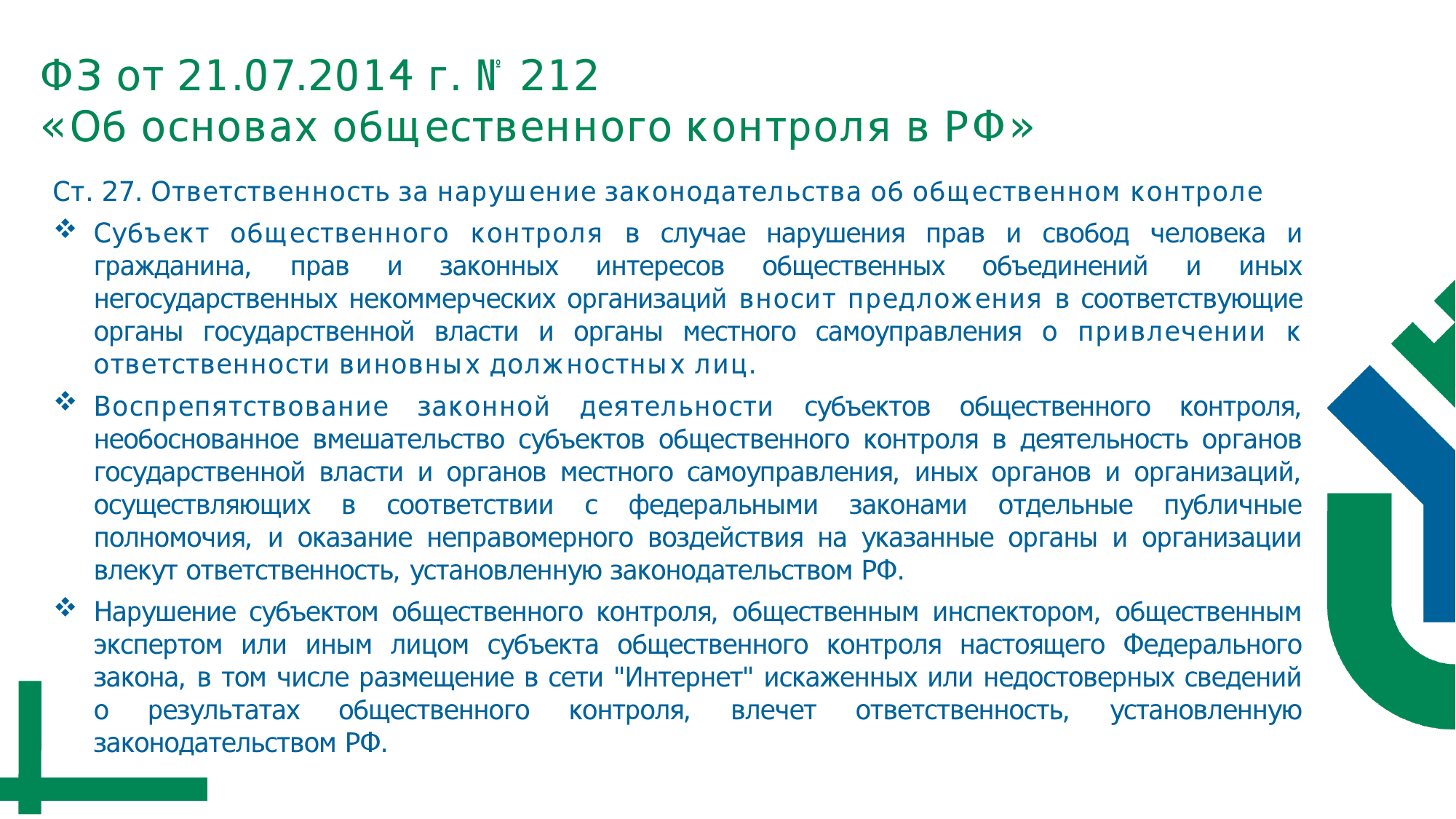

ФЗ от 21.07.2014 г. № 212
«Об основах общественного контроля в РФ»
Ст. 27. Ответственность за нарушение законодательства об общественном контроле
Субъект общественного контроля в случае нарушения прав и свобод человека и гражданина, прав и законных интересов общественных объединений и иных негосударственных некоммерческих организаций вносит предложения в соответствующие органы государственной власти и органы местного самоуправления о привлечении к ответственности виновных должностных лиц.
Воспрепятствование законной деятельности субъектов общественного контроля, необоснованное вмешательство субъектов общественного контроля в деятельность органов государственной власти и органов местного самоуправления, иных органов и организаций, осуществляющих в соответствии с федеральными законами отдельные публичные полномочия, и оказание неправомерного воздействия на указанные органы и организации влекут ответственность, установленную законодательством РФ.
Нарушение субъектом общественного контроля, общественным инспектором, общественным экспертом или иным лицом субъекта общественного контроля настоящего Федерального закона, в том числе размещение в сети "Интернет" искаженных или недостоверных сведений о результатах общественного контроля, влечет ответственность, установленную законодательством РФ.